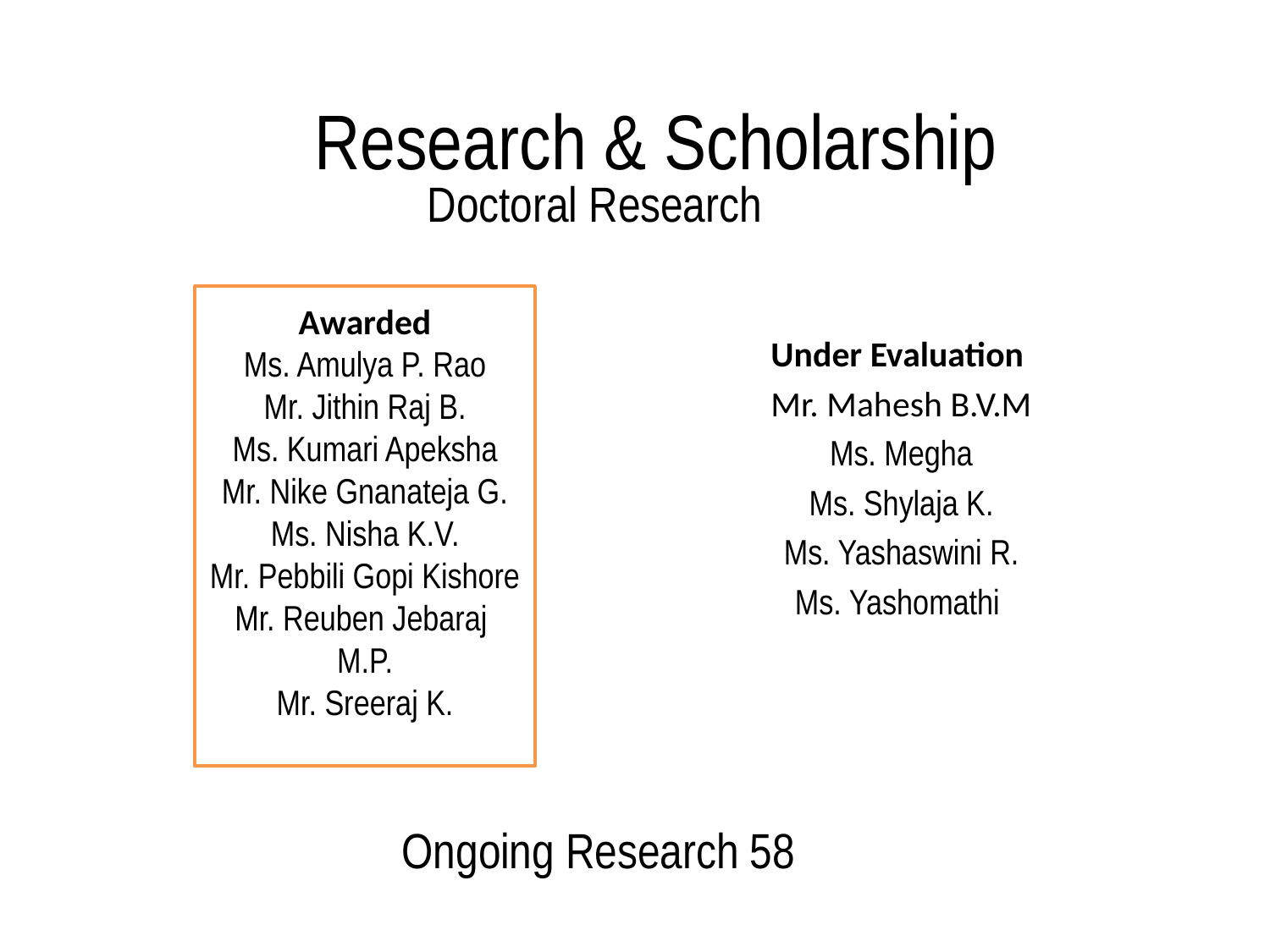

Research & Scholarship
Doctoral Research

Under Evaluation
Mr. Mahesh B.V.M
Ms. Megha
Ms. Shylaja K.
Ms. Yashaswini R.
Ms. Yashomathi

Awarded
Ms. Amulya P. Rao
Mr. Jithin Raj B.
Ms. Kumari Apeksha
Mr. Nike Gnanateja G.
Ms. Nisha K.V.
Mr. Pebbili Gopi Kishore
Mr. Reuben Jebaraj  M.P.
Mr. Sreeraj K.

Ongoing Research 58